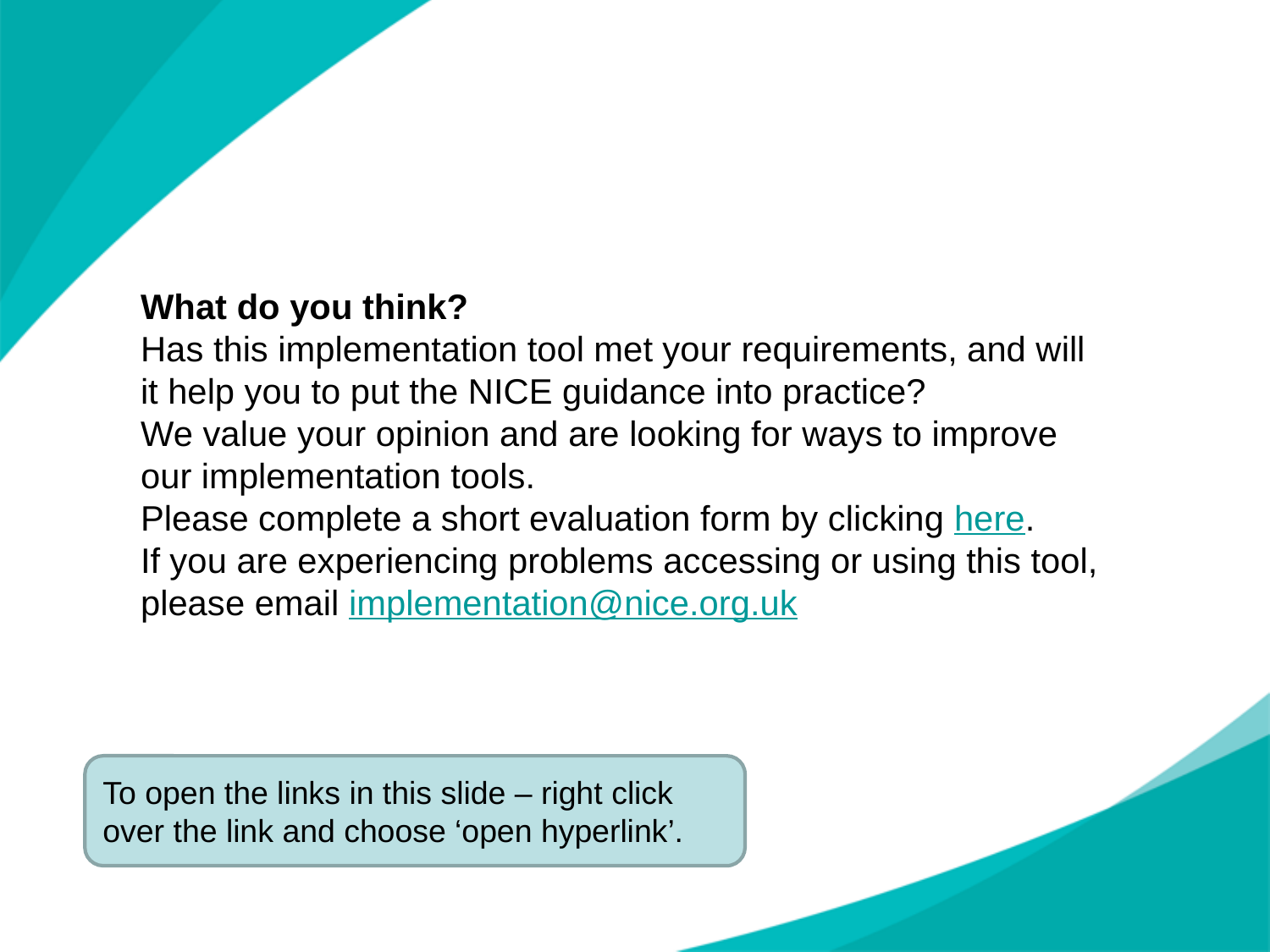

What do you think?
Has this implementation tool met your requirements, and will
it help you to put the NICE guidance into practice?
We value your opinion and are looking for ways to improve
our implementation tools.
Please complete a short evaluation form by clicking here.
If you are experiencing problems accessing or using this tool,
please email implementation@nice.org.uk
To open the links in this slide – right click over the link and choose ‘open hyperlink’.